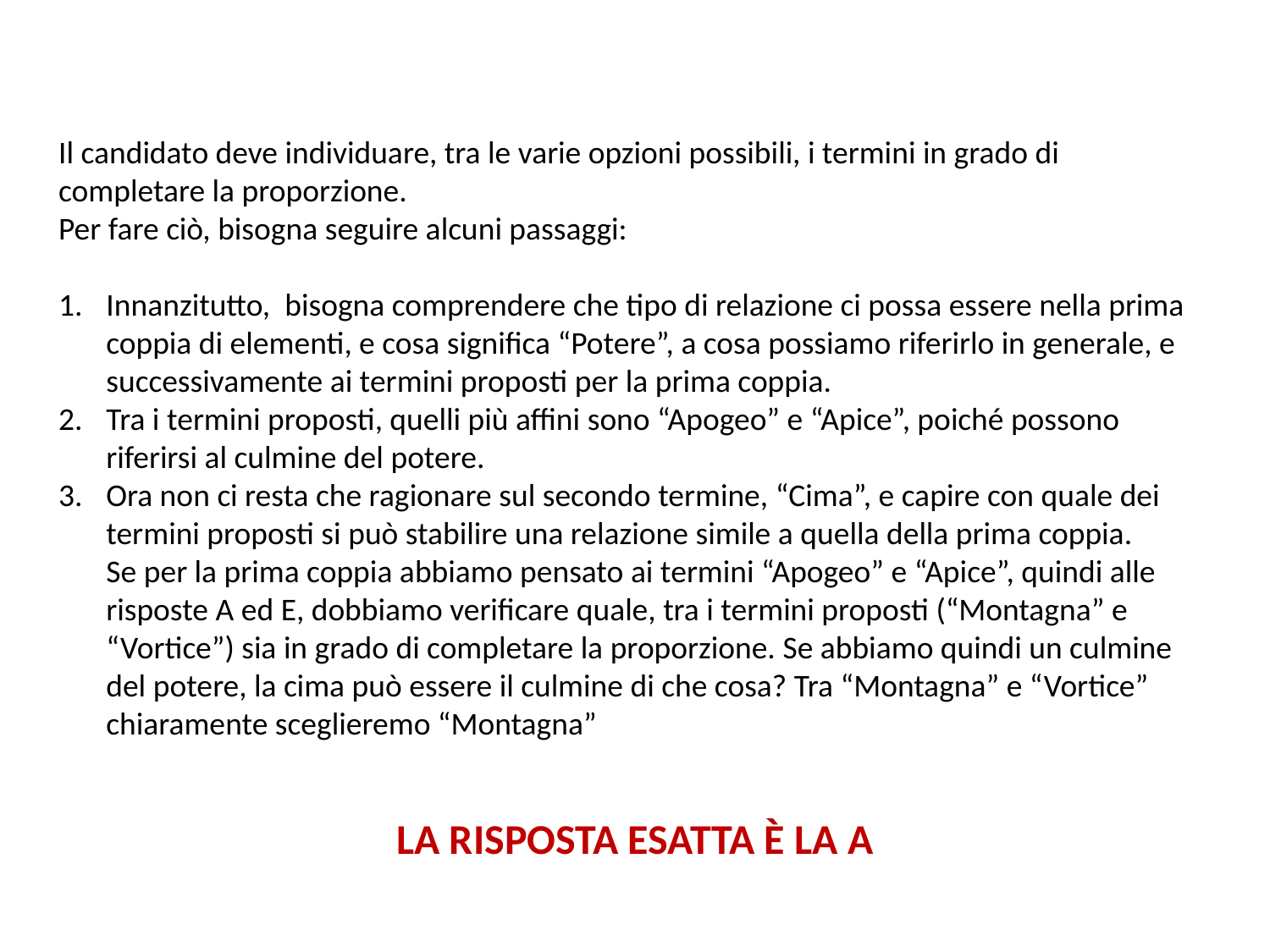

Il candidato deve individuare, tra le varie opzioni possibili, i termini in grado di completare la proporzione.
Per fare ciò, bisogna seguire alcuni passaggi:

Innanzitutto,  bisogna comprendere che tipo di relazione ci possa essere nella prima coppia di elementi, e cosa significa “Potere”, a cosa possiamo riferirlo in generale, e successivamente ai termini proposti per la prima coppia.
Tra i termini proposti, quelli più affini sono “Apogeo” e “Apice”, poiché possono riferirsi al culmine del potere.
Ora non ci resta che ragionare sul secondo termine, “Cima”, e capire con quale dei termini proposti si può stabilire una relazione simile a quella della prima coppia.
Se per la prima coppia abbiamo pensato ai termini “Apogeo” e “Apice”, quindi alle risposte A ed E, dobbiamo verificare quale, tra i termini proposti (“Montagna” e “Vortice”) sia in grado di completare la proporzione. Se abbiamo quindi un culmine del potere, la cima può essere il culmine di che cosa? Tra “Montagna” e “Vortice” chiaramente sceglieremo “Montagna”
LA RISPOSTA ESATTA È LA A